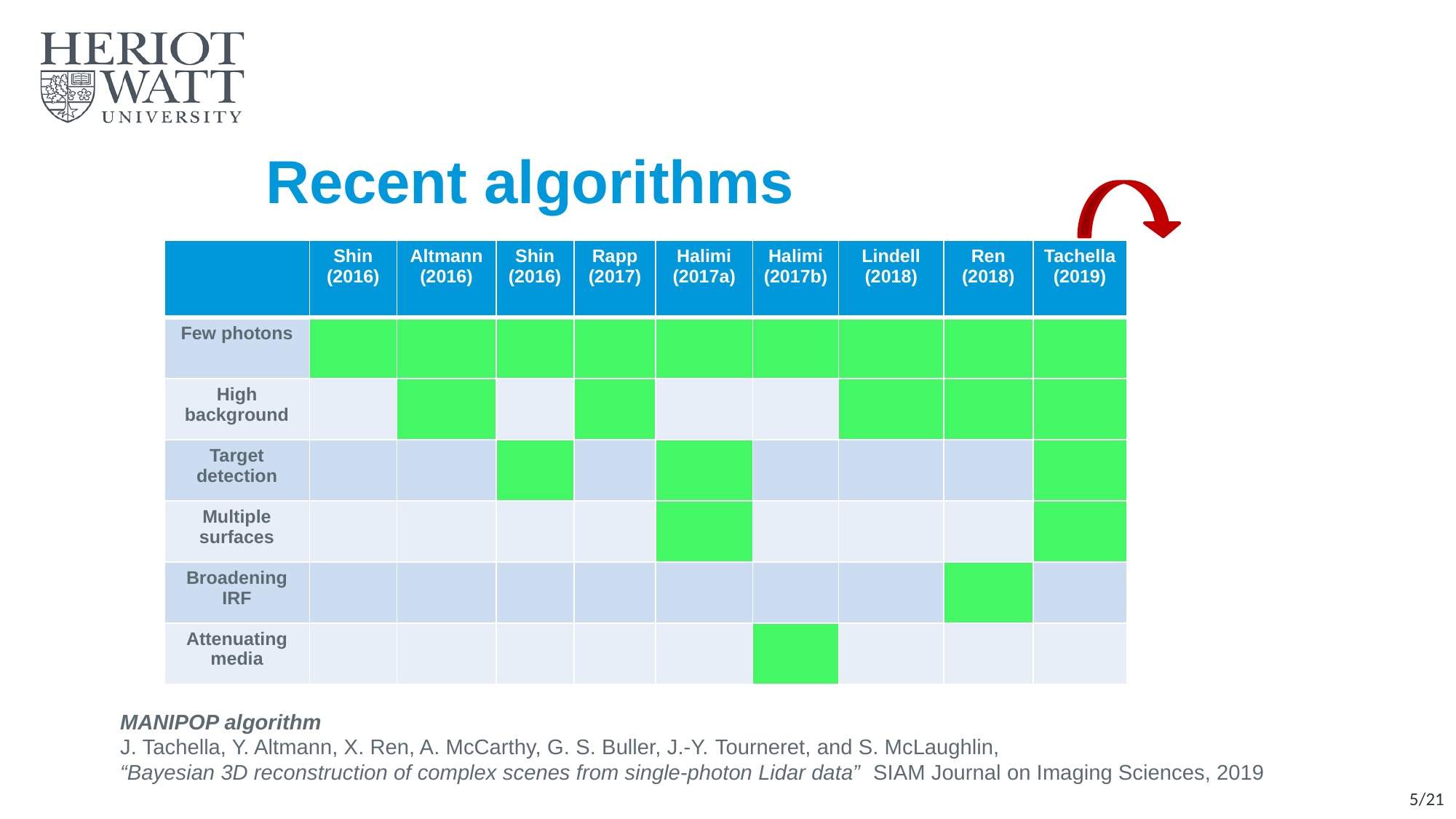

# Recent algorithms

|  | Shin (2016) | Altmann (2016) | Shin (2016) | Rapp (2017) | Halimi (2017a) | Halimi (2017b) | Lindell (2018) | Ren (2018) | Tachella (2019) | Proposed method |
| --- | --- | --- | --- | --- | --- | --- | --- | --- | --- | --- |
| Few photons |  |  |  |  |  |  |  |  |  |  |
| High background |  |  |  |  |  |  |  |  |  |  |
| Target detection |  |  |  |  |  |  |  |  |  |  |
| Multiple surfaces |  |  |  |  |  |  |  |  |  |  |
| Broadening IRF |  |  |  |  |  |  |  |  |  |  |
| Attenuating media |  |  |  |  |  |  |  |  |  |  |

MANIPOP algorithm
J. Tachella, Y. Altmann, X. Ren, A. McCarthy, G. S. Buller, J.-Y. Tourneret, and S. McLaughlin,
“Bayesian 3D reconstruction of complex scenes from single-photon Lidar data”  SIAM Journal on Imaging Sciences, 2019
5/21